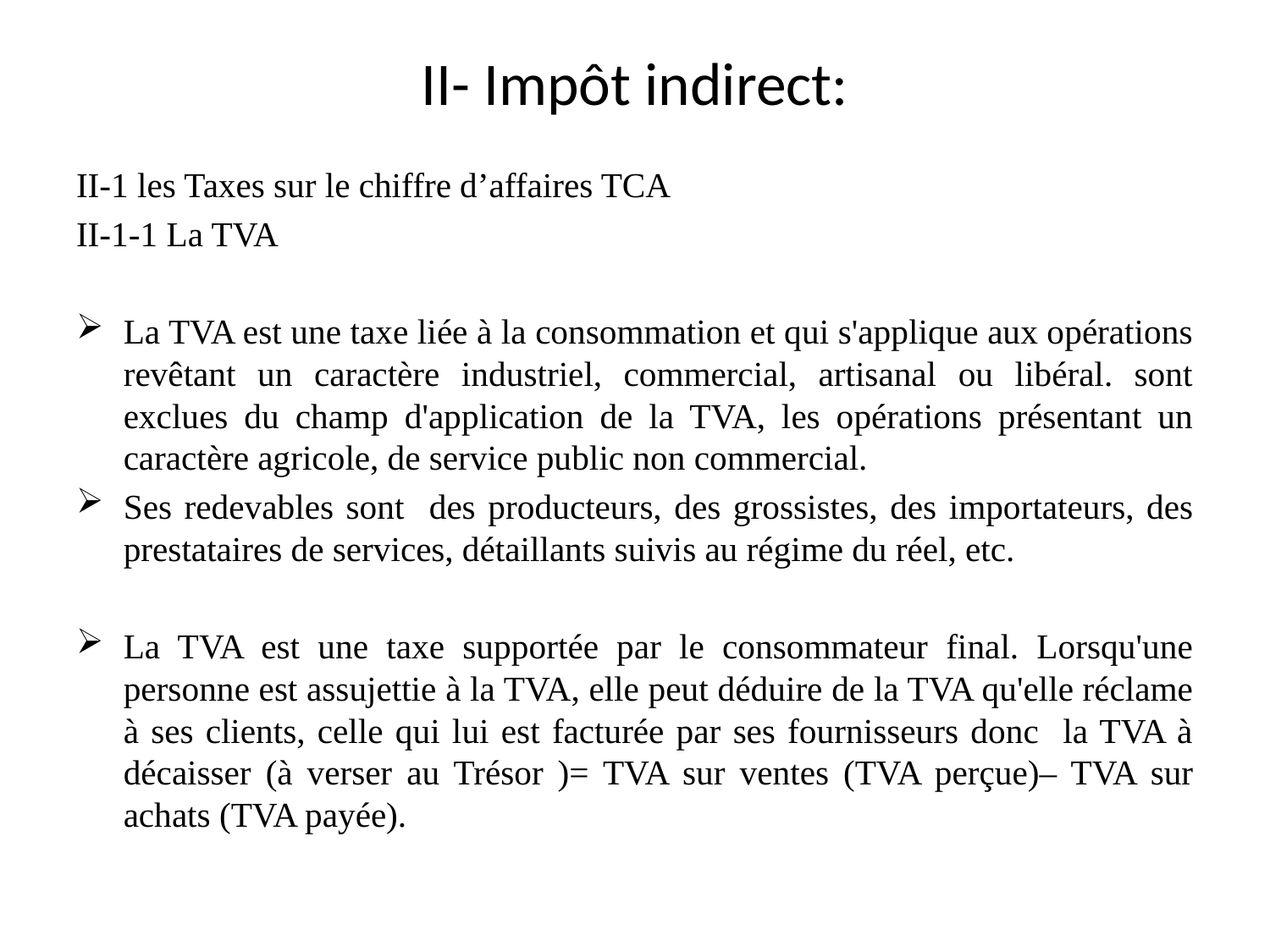

# II- Impôt indirect:
II-1 les Taxes sur le chiffre d’affaires TCA
II-1-1 La TVA

La TVA est une taxe liée à la consommation et qui s'applique aux opérations revêtant un caractère industriel, commercial, artisanal ou libéral. sont exclues du champ d'application de la TVA, les opérations présentant un caractère agricole, de service public non commercial.
Ses redevables sont  des producteurs, des grossistes, des importateurs, des prestataires de services, détaillants suivis au régime du réel, etc.

La TVA est une taxe supportée par le consommateur final. Lorsqu'une personne est assujettie à la TVA, elle peut déduire de la TVA qu'elle réclame à ses clients, celle qui lui est facturée par ses fournisseurs donc  la TVA à décaisser (à verser au Trésor )= TVA sur ventes (TVA perçue)– TVA sur achats (TVA payée).